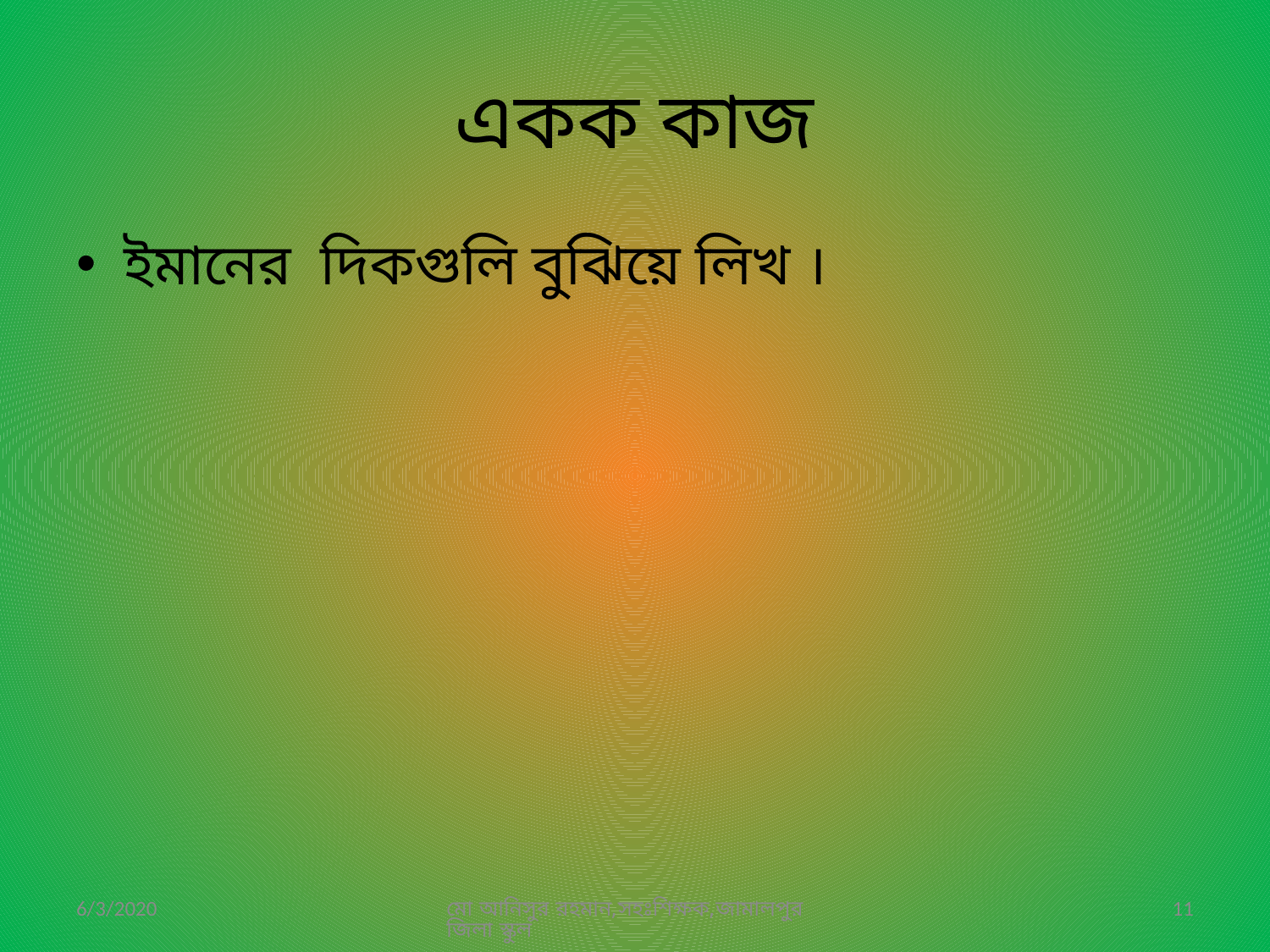

# একক কাজ
ইমানের  দিকগুলি বুঝিয়ে লিখ ।
6/3/2020
মো আনিসুর রহমান,সহঃশিক্ষক,জামালপুর জিলা স্কুল
11